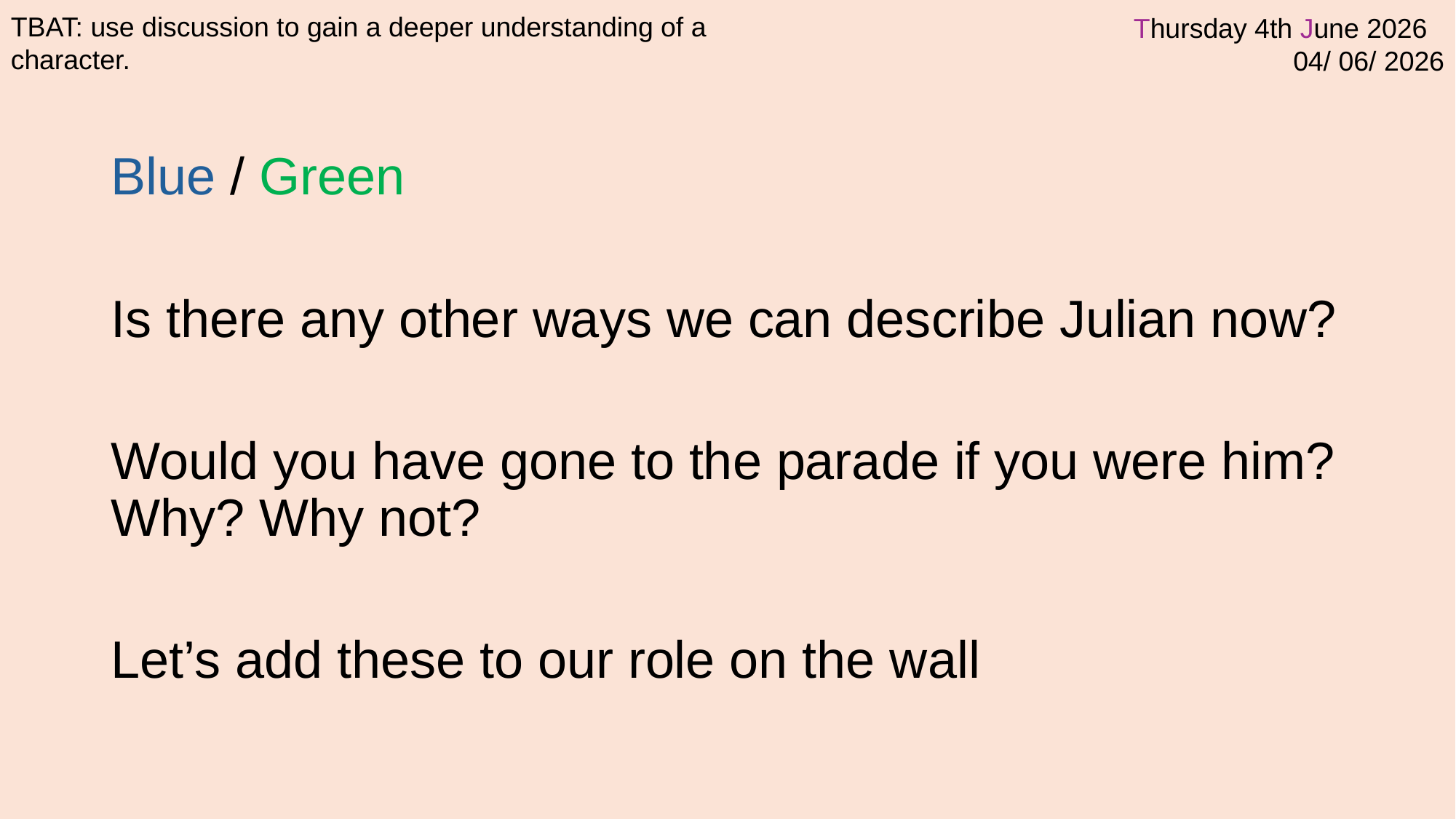

TBAT: use discussion to gain a deeper understanding of a character.
Blue / Green

Is there any other ways we can describe Julian now?

Would you have gone to the parade if you were him? Why? Why not?

Let’s add these to our role on the wall